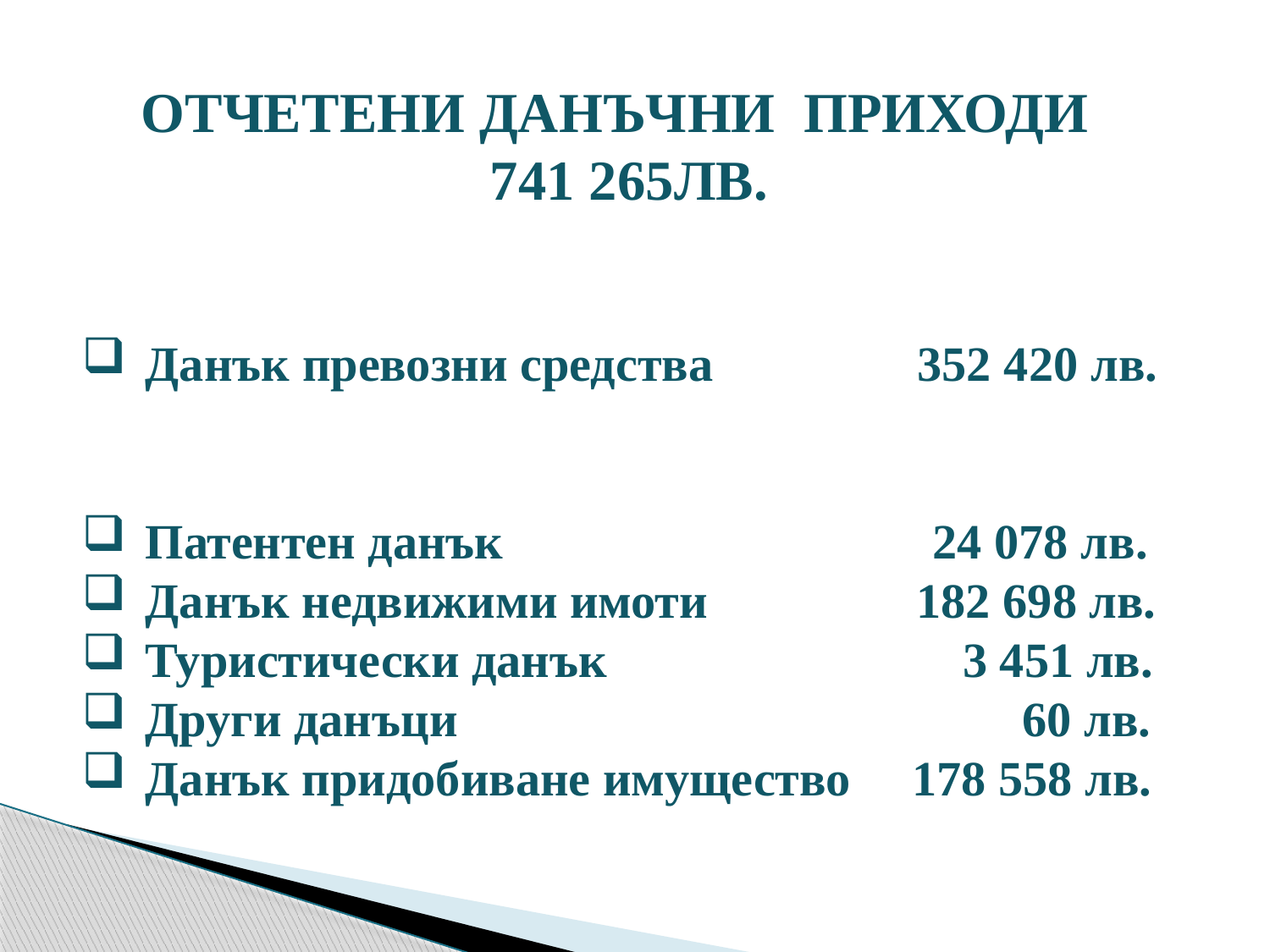

Отчетени данъчни  приходи   741 265лв.

Данък превозни средства                352 420 лв.
Патентен данък                                   24 078 лв.
Данък недвижими имоти                 182 698 лв.
Туристически данък                             3 451 лв.
Други данъци                                              60 лв.
Данък придобиване имущество     178 558 лв.